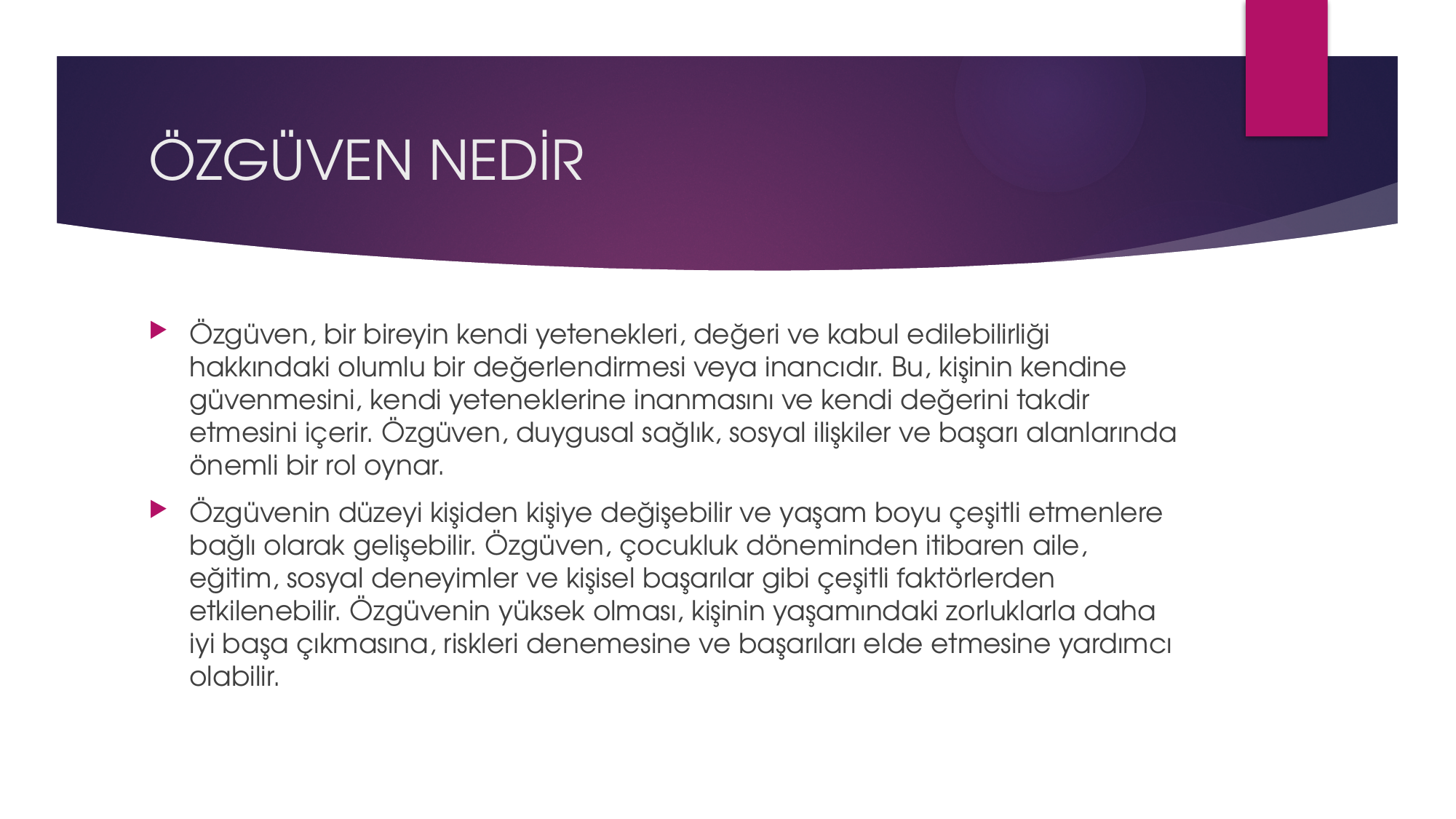

# ÖZGÜVEN NEDİR
Özgüven, bir bireyin kendi yetenekleri, değeri ve kabul edilebilirliği hakkındaki olumlu bir değerlendirmesi veya inancıdır. Bu, kişinin kendine güvenmesini, kendi yeteneklerine inanmasını ve kendi değerini takdir etmesini içerir. Özgüven, duygusal sağlık, sosyal ilişkiler ve başarı alanlarında önemli bir rol oynar.
Özgüvenin düzeyi kişiden kişiye değişebilir ve yaşam boyu çeşitli etmenlere bağlı olarak gelişebilir. Özgüven, çocukluk döneminden itibaren aile, eğitim, sosyal deneyimler ve kişisel başarılar gibi çeşitli faktörlerden etkilenebilir. Özgüvenin yüksek olması, kişinin yaşamındaki zorluklarla daha iyi başa çıkmasına, riskleri denemesine ve başarıları elde etmesine yardımcı olabilir.